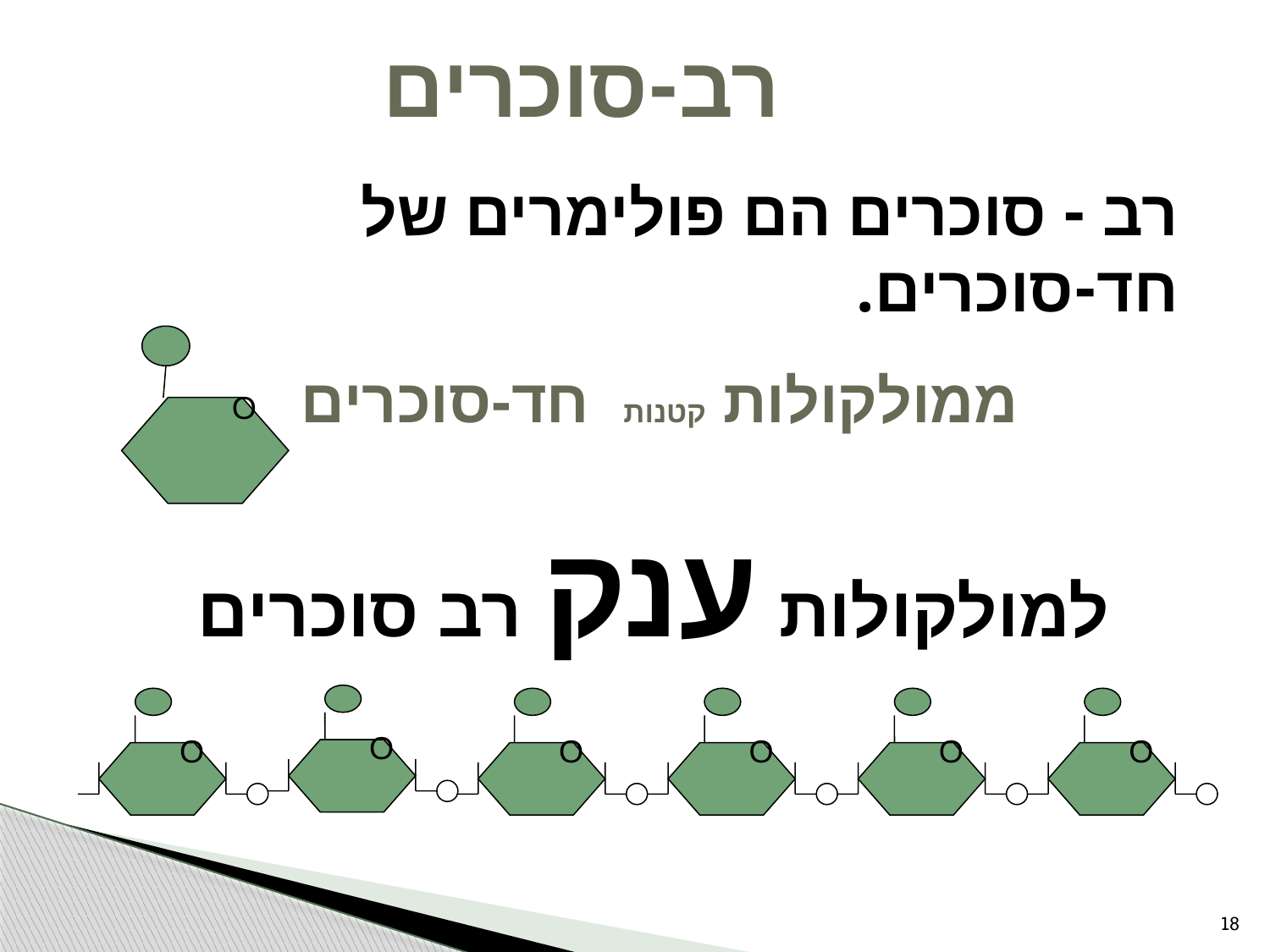

# רב-סוכרים
רב - סוכרים הם פולימרים של חד-סוכרים.

O
ממולקולות קטנות  חד-סוכרים
למולקולות ענק רב סוכרים

O

O

O

O

O

O

18